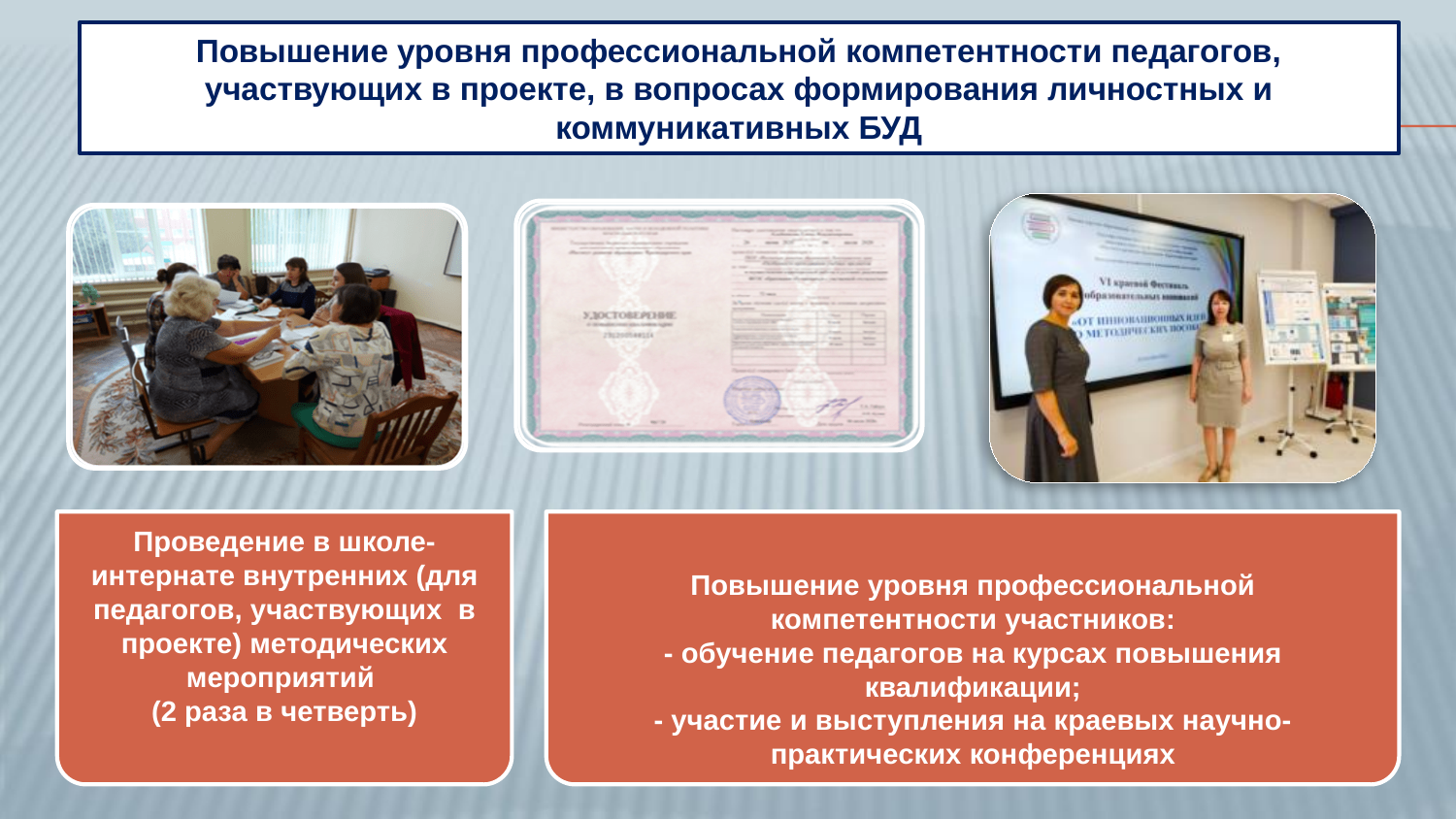

Повышение уровня профессиональной компетентности педагогов, участвующих в проекте, в вопросах формирования личностных и коммуникативных БУД

Проведение в школе-интернате внутренних (для педагогов, участвующих  в проекте) методических мероприятий
(2 раза в четверть)

Повышение уровня профессиональной компетентности участников:
- обучение педагогов на курсах повышения квалификации;
- участие и выступления на краевых научно-практических конференциях

# 19